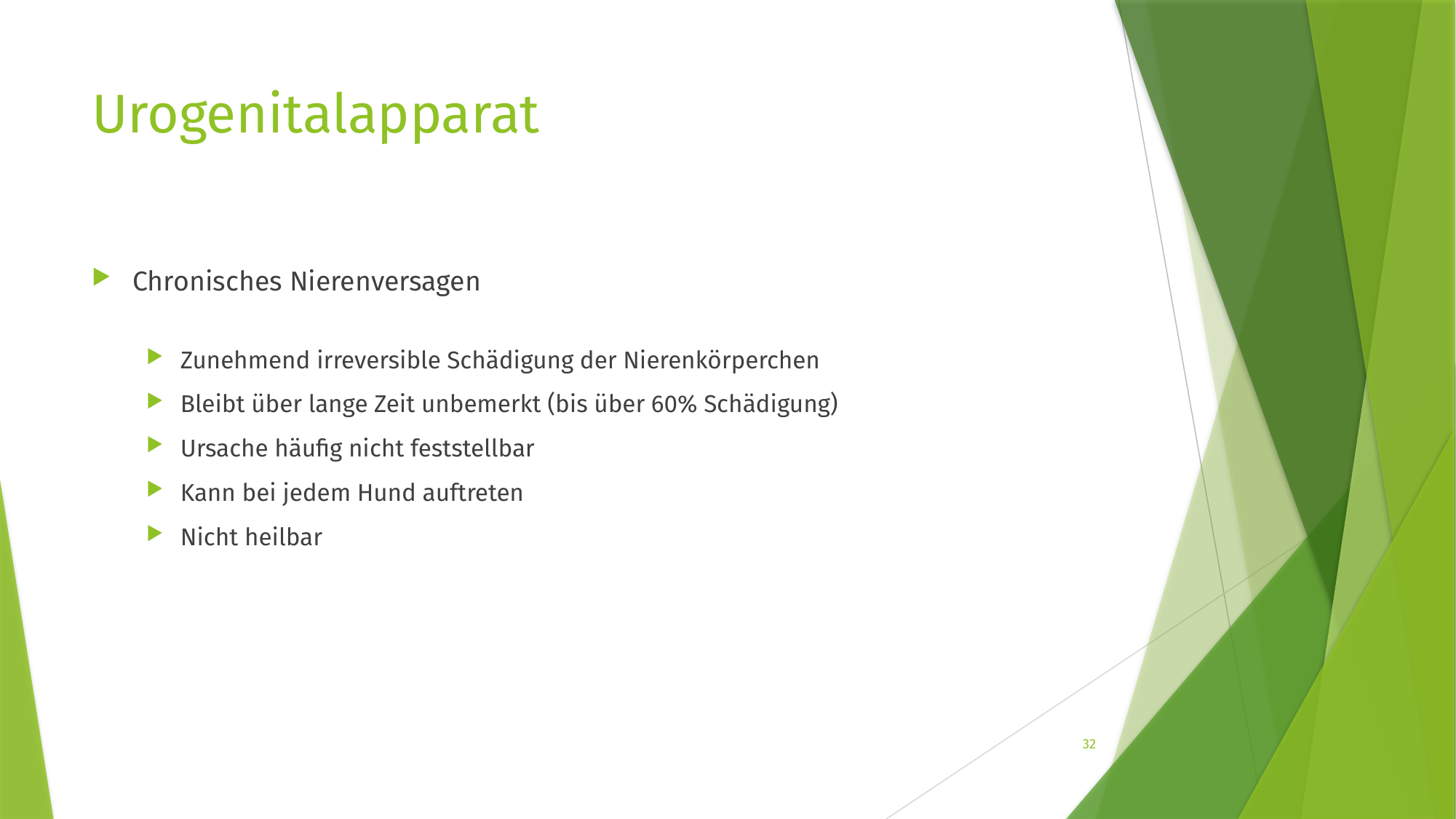

# Urogenitalapparat
Chronisches Nierenversagen
Zunehmend irreversible Schädigung der Nierenkörperchen
Bleibt über lange Zeit unbemerkt (bis über 60% Schädigung)
Ursache häufig nicht feststellbar
Kann bei jedem Hund auftreten
Nicht heilbar

32